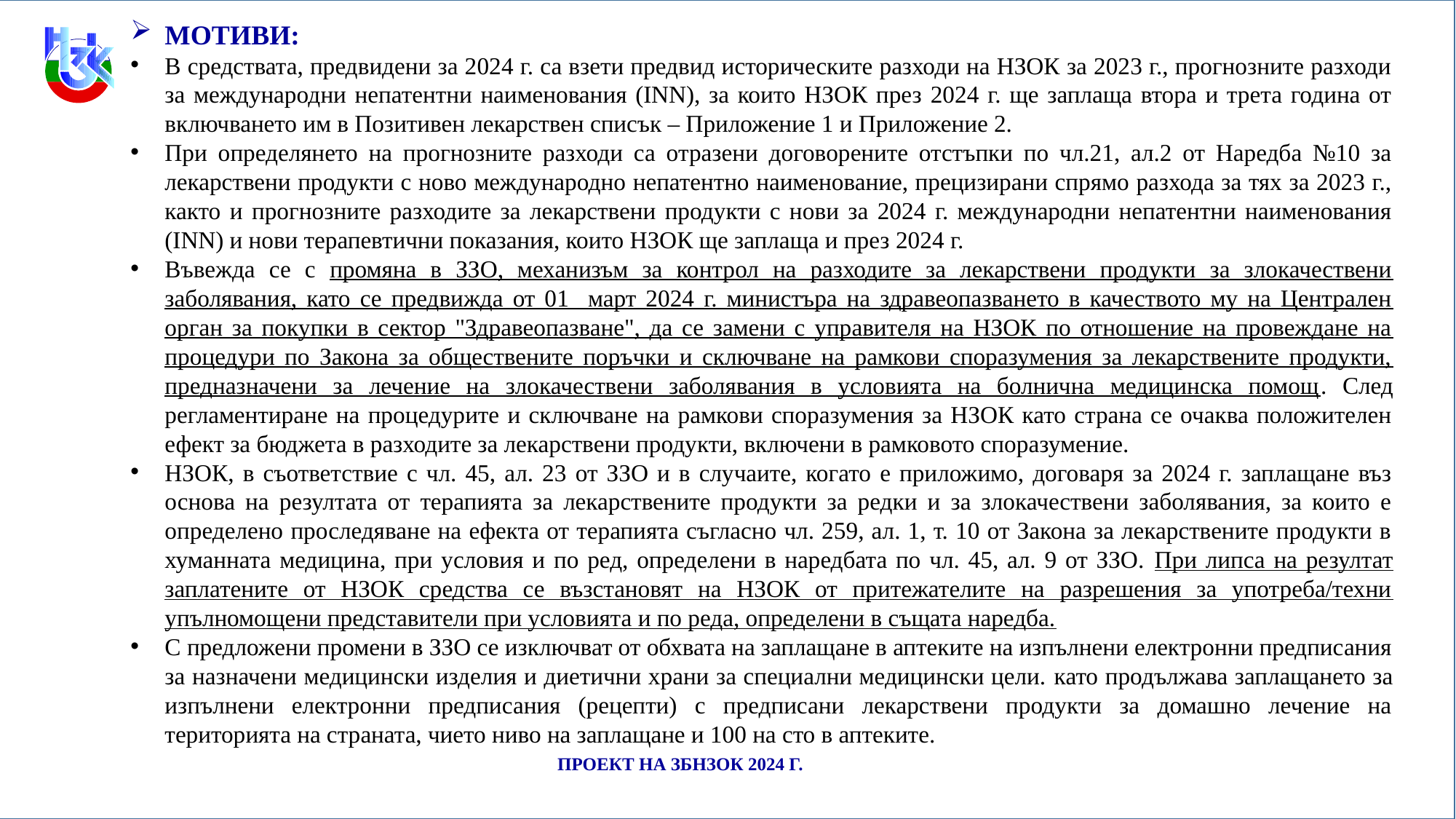

МОТИВИ:
В средствата, предвидени за 2024 г. са взети предвид историческите разходи на НЗОК за 2023 г., прогнозните разходи за международни непатентни наименования (INN), за които НЗОК през 2024 г. ще заплаща втора и трета година от включването им в Позитивен лекарствен списък – Приложение 1 и Приложение 2.
При определянето на прогнозните разходи са отразени договорените отстъпки по чл.21, ал.2 от Наредба №10 за лекарствени продукти с ново международно непатентно наименование, прецизирани спрямо разхода за тях за 2023 г., както и прогнозните разходите за лекарствени продукти с нови за 2024 г. международни непатентни наименования (INN) и нови терапевтични показания, които НЗОК ще заплаща и през 2024 г.
Въвежда се с промяна в ЗЗО, механизъм за контрол на разходите за лекарствени продукти за злокачествени заболявания, като се предвижда от 01  март 2024 г. министъра на здравеопазването в качеството му на Централен орган за покупки в сектор "Здравеопазване", да се замени с управителя на НЗОК по отношение на провеждане на процедури по Закона за обществените поръчки и сключване на рамкови споразумения за лекарствените продукти, предназначени за лечение на злокачествени заболявания в условията на болнична медицинска помощ. След регламентиране на процедурите и сключване на рамкови споразумения за НЗОК като страна се очаква положителен ефект за бюджета в разходите за лекарствени продукти, включени в рамковото споразумение.
НЗОК, в съответствие с чл. 45, ал. 23 от ЗЗО и в случаите, когато е приложимо, договаря за 2024 г. заплащане въз основа на резултата от терапията за лекарствените продукти за редки и за злокачествени заболявания, за които е определено проследяване на ефекта от терапията съгласно чл. 259, ал. 1, т. 10 от Закона за лекарствените продукти в хуманната медицина, при условия и по ред, определени в наредбата по чл. 45, ал. 9 от ЗЗО. При липса на резултат заплатените от НЗОК средства се възстановят на НЗОК от притежателите на разрешения за употреба/техни упълномощени представители при условията и по реда, определени в същата наредба.
С предложени промени в ЗЗО се изключват от обхвата на заплащане в аптеките на изпълнени електронни предписания за назначени медицински изделия и диетични храни за специални медицински цели. като продължава заплащането за изпълнени електронни предписания (рецепти) с предписани лекарствени продукти за домашно лечение на територията на страната, чието ниво на заплащане и 100 на сто в аптеките.

ПРОЕКТ НА ЗБНЗОК 2024 Г.